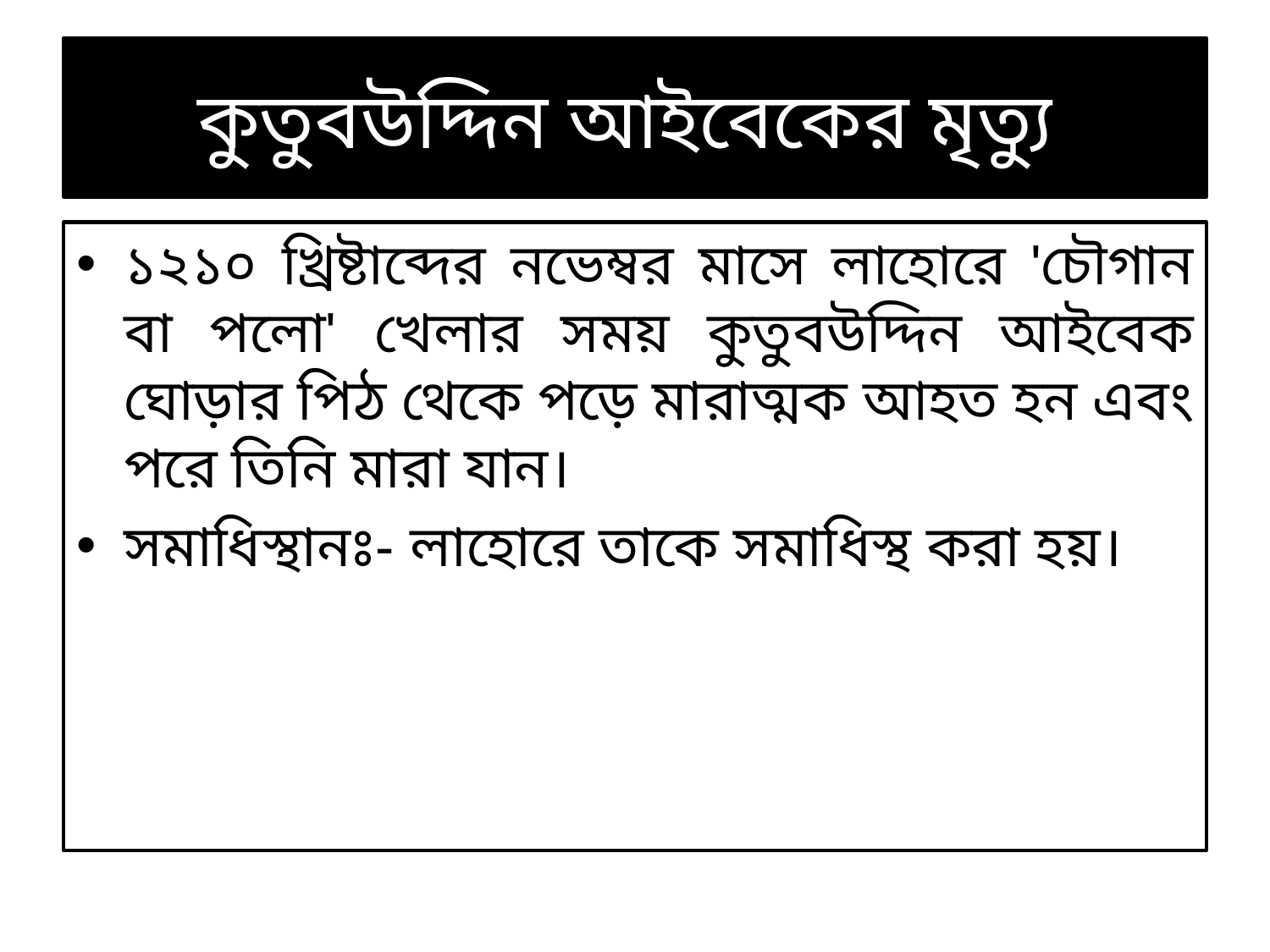

# কুতুবউদ্দিন আইবেকের মৃত্যু
১২১০ খ্রিষ্টাব্দের নভেম্বর মাসে লাহোরে 'চৌগান বা পলো' খেলার সময় কুতুবউদ্দিন আইবেক ঘোড়ার পিঠ থেকে পড়ে মারাত্মক আহত হন এবং পরে তিনি মারা যান।
সমাধিস্থানঃ- লাহোরে তাকে সমাধিস্থ করা হয়।